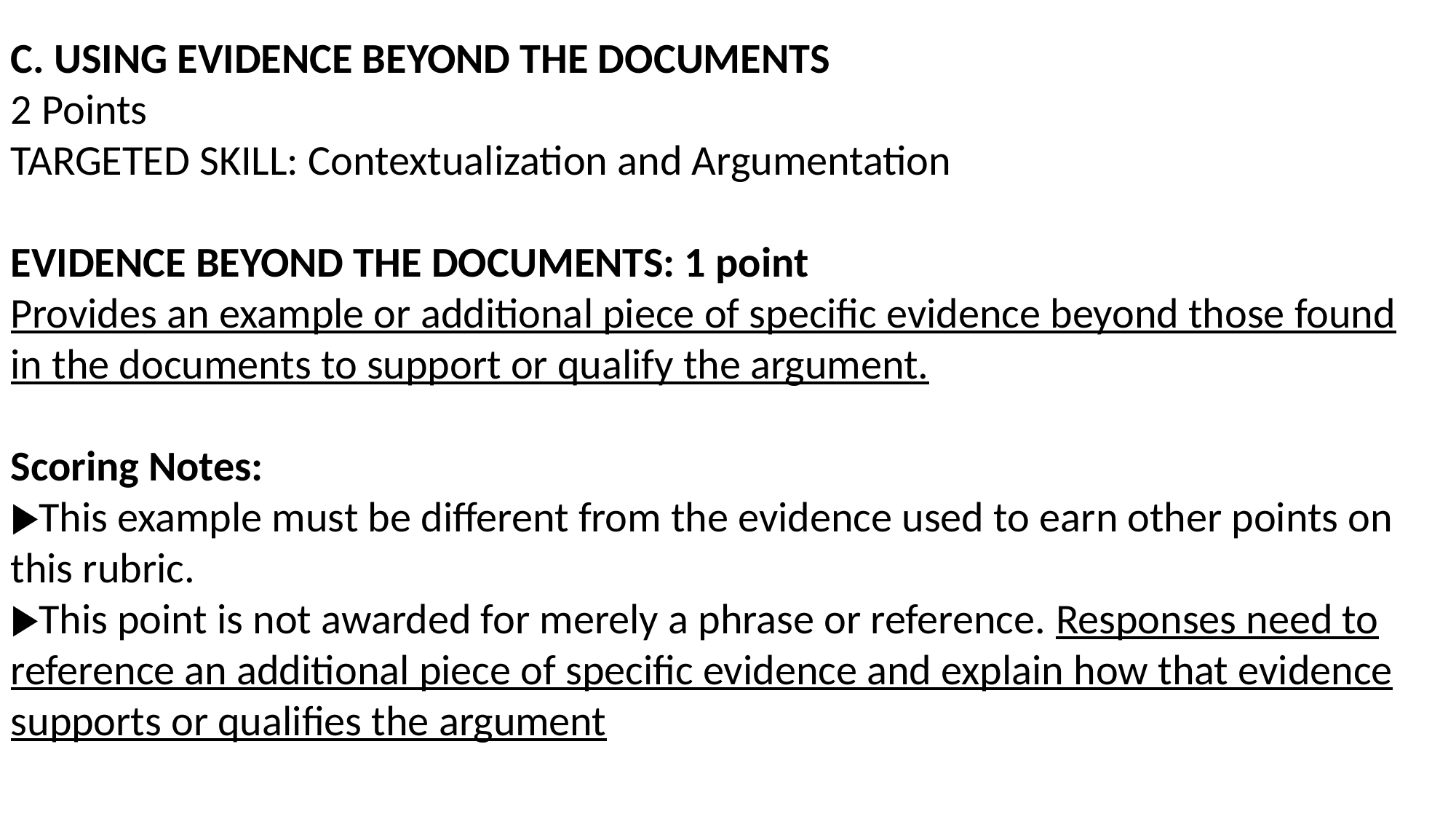

C. USING EVIDENCE BEYOND THE DOCUMENTS
2 Points
TARGETED SKILL: Contextualization and Argumentation

EVIDENCE BEYOND THE DOCUMENTS: 1 point
Provides an example or additional piece of specific evidence beyond those found in the documents to support or qualify the argument.

Scoring Notes:
▶This example must be different from the evidence used to earn other points on this rubric.
▶This point is not awarded for merely a phrase or reference. Responses need to reference an additional piece of specific evidence and explain how that evidence supports or qualifies the argument